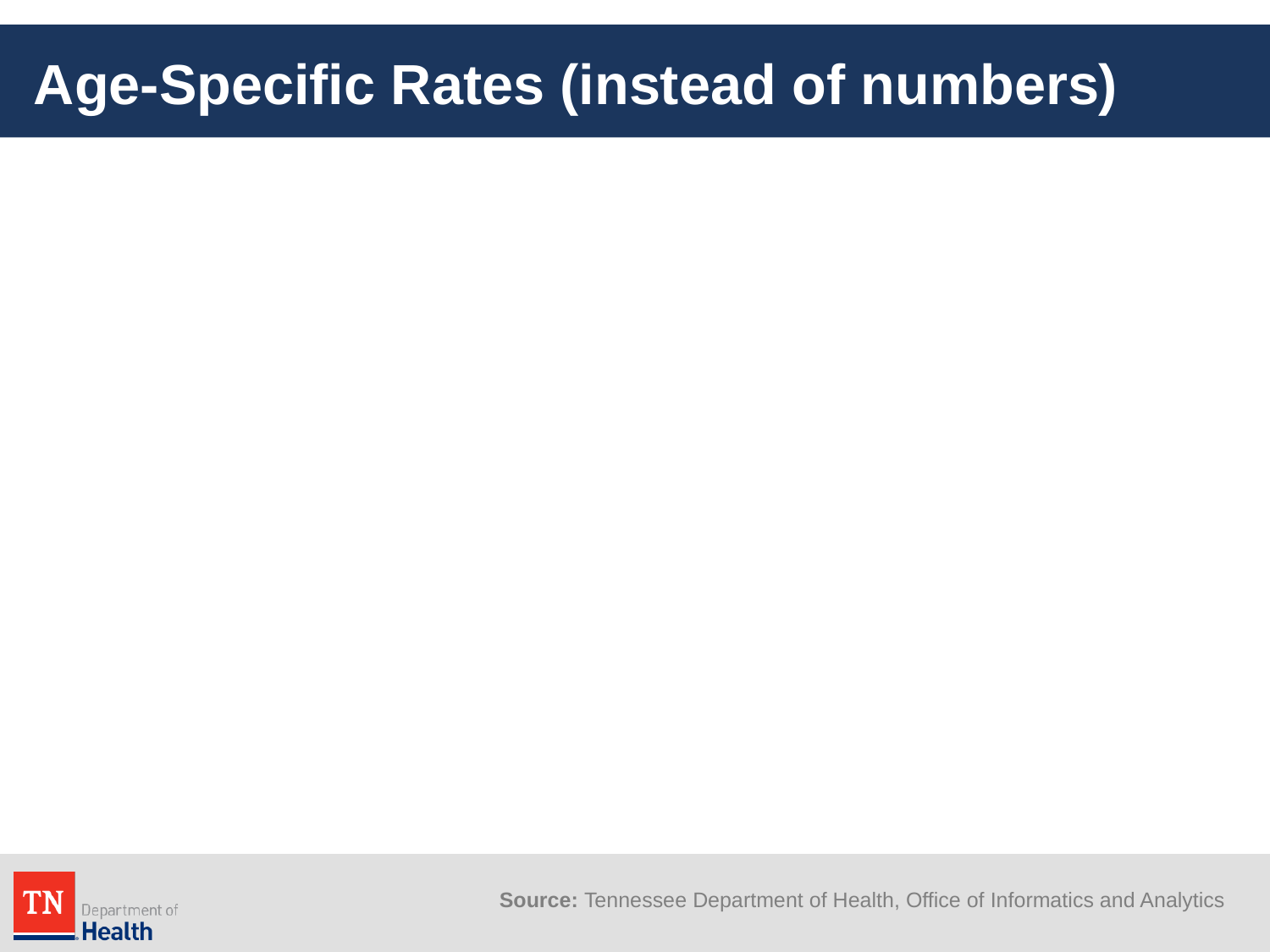

# Age-Specific Rates (instead of numbers)
Source: Tennessee Department of Health, Office of Informatics and Analytics